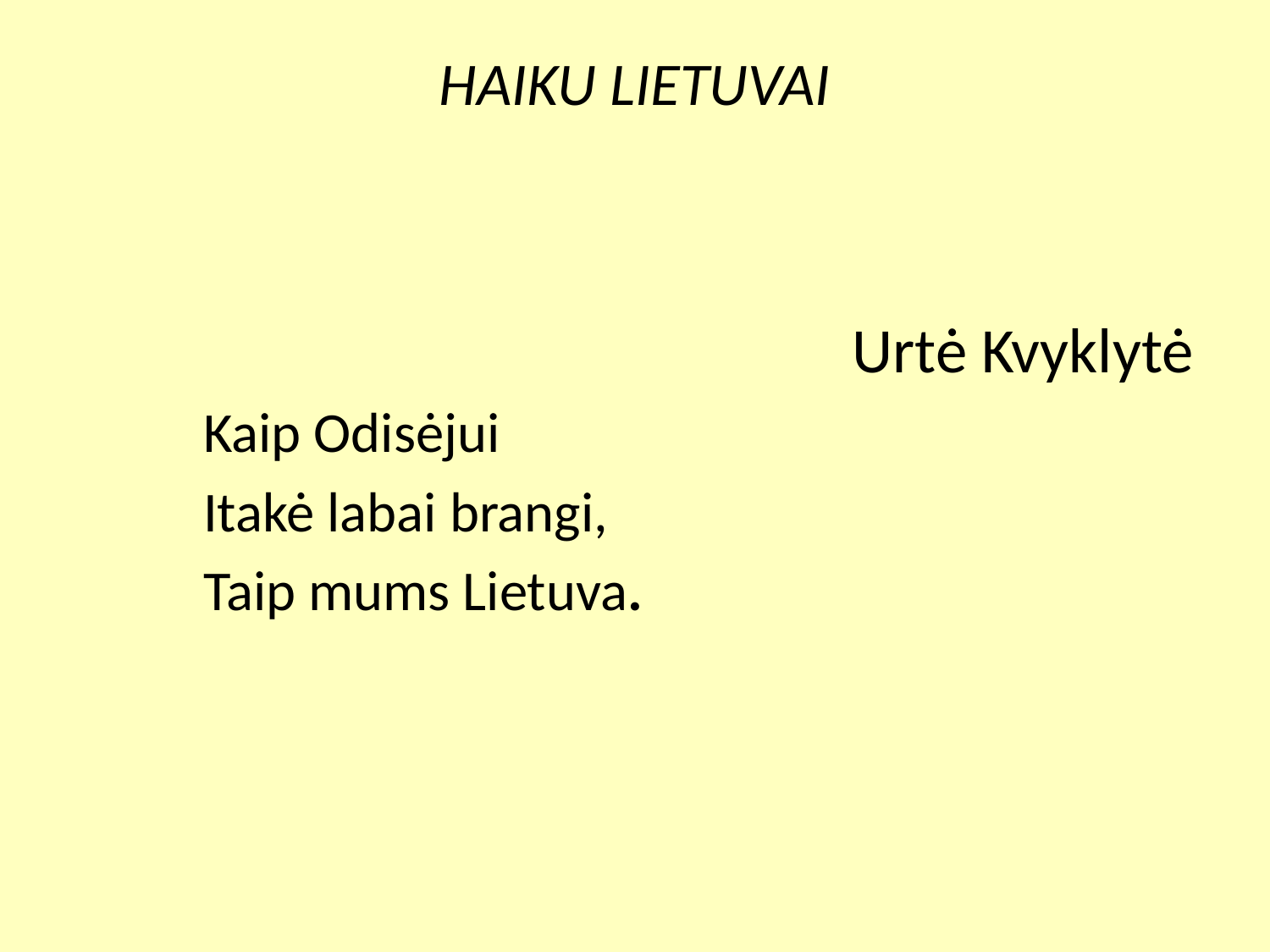

# HAIKU LIETUVAI

Urtė Kvyklytė
	Kaip Odisėjui
	Itakė labai brangi,
	Taip mums Lietuva.